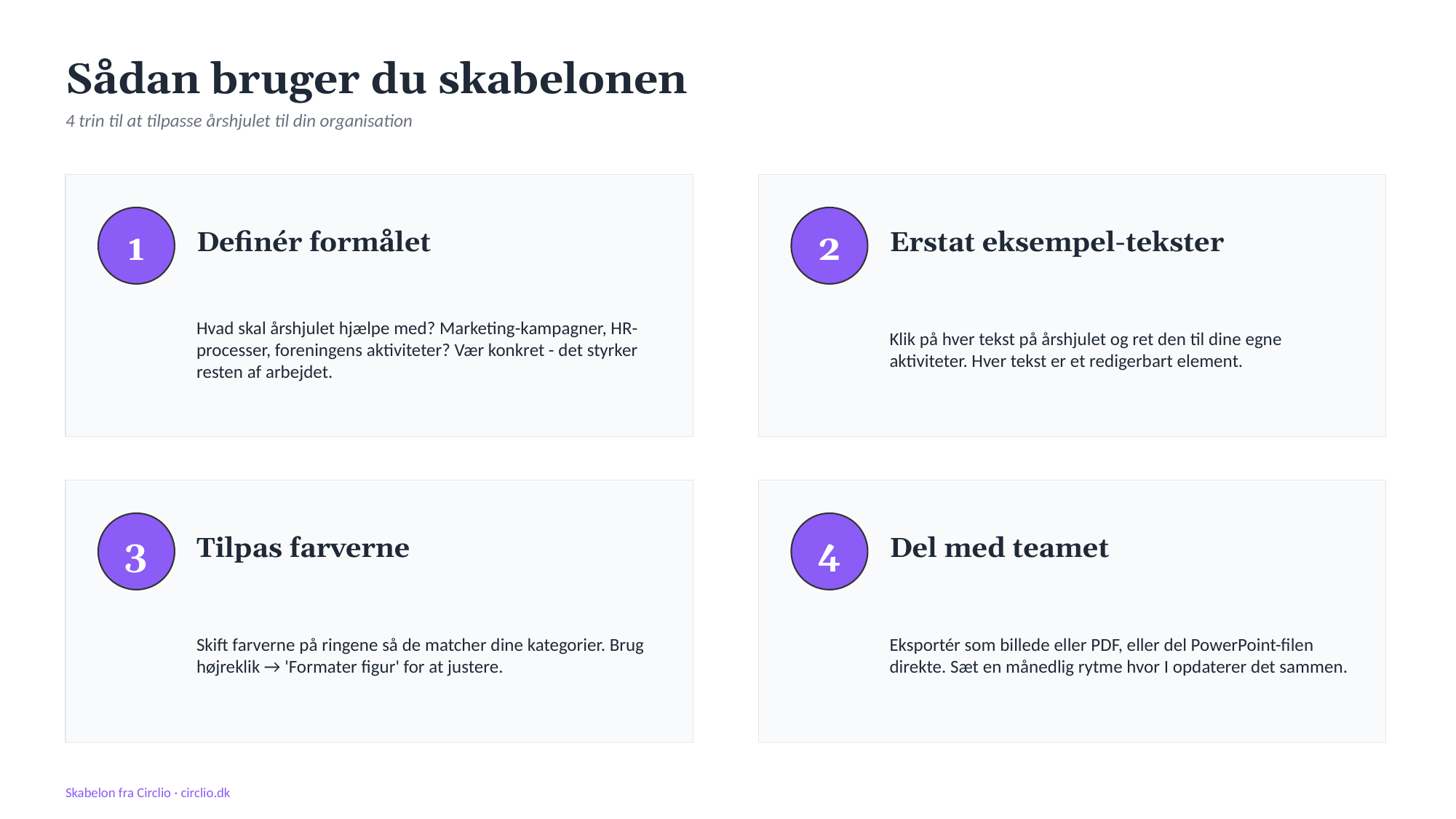

Sådan bruger du skabelonen
4 trin til at tilpasse årshjulet til din organisation

1

2
Definér formålet
Erstat eksempel-tekster
Hvad skal årshjulet hjælpe med? Marketing-kampagner, HR-processer, foreningens aktiviteter? Vær konkret - det styrker resten af arbejdet.
Klik på hver tekst på årshjulet og ret den til dine egne aktiviteter. Hver tekst er et redigerbart element.

3

4
Tilpas farverne
Del med teamet
Skift farverne på ringene så de matcher dine kategorier. Brug højreklik → 'Formater figur' for at justere.
Eksportér som billede eller PDF, eller del PowerPoint-filen direkte. Sæt en månedlig rytme hvor I opdaterer det sammen.
Skabelon fra Circlio · circlio.dk